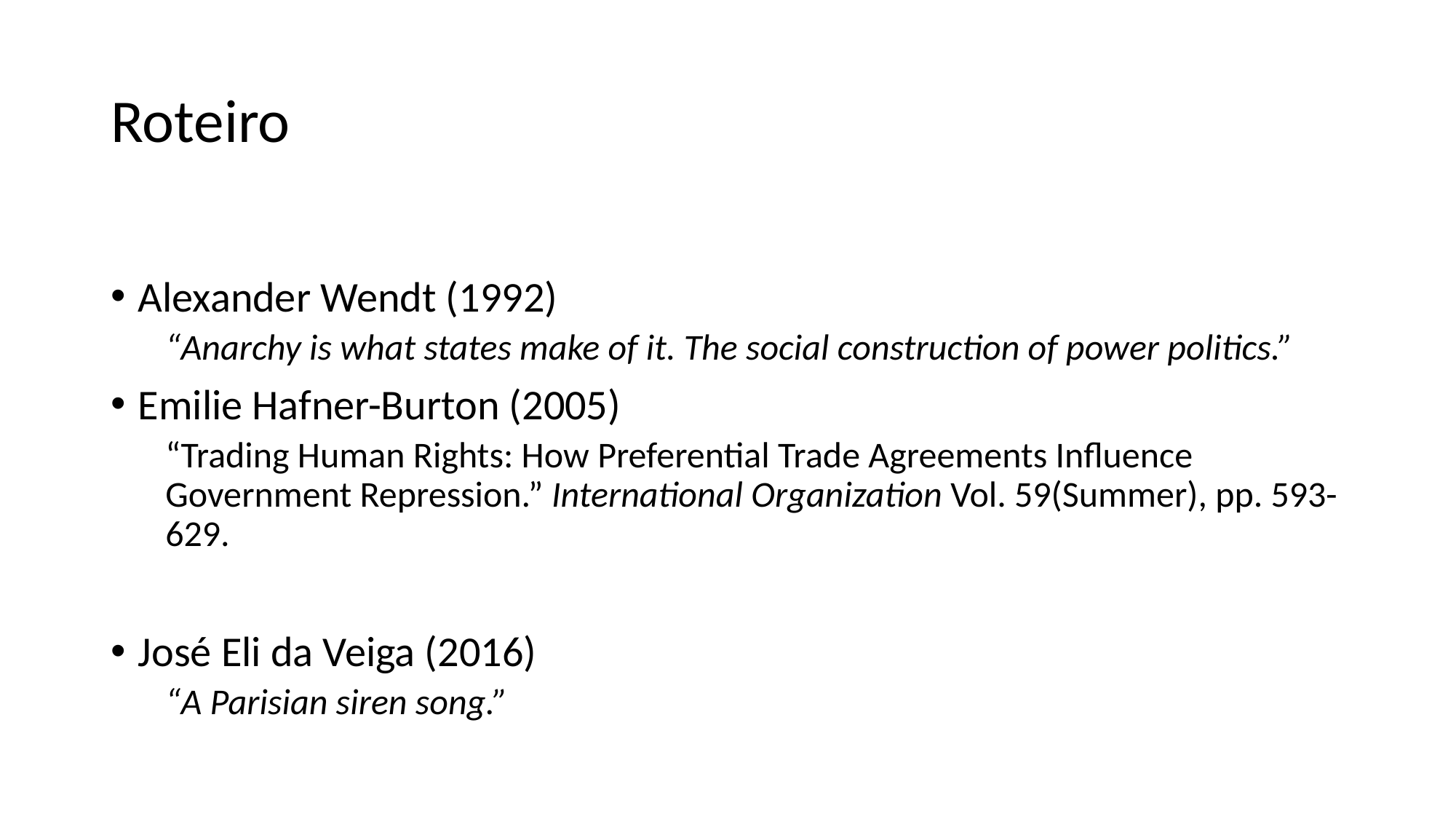

# Roteiro

Alexander Wendt (1992)
“Anarchy is what states make of it. The social construction of power politics.”
Emilie Hafner-Burton (2005)
“Trading Human Rights: How Preferential Trade Agreements Influence Government Repression.” International Organization Vol. 59(Summer), pp. 593-629.

José Eli da Veiga (2016)
“A Parisian siren song.”